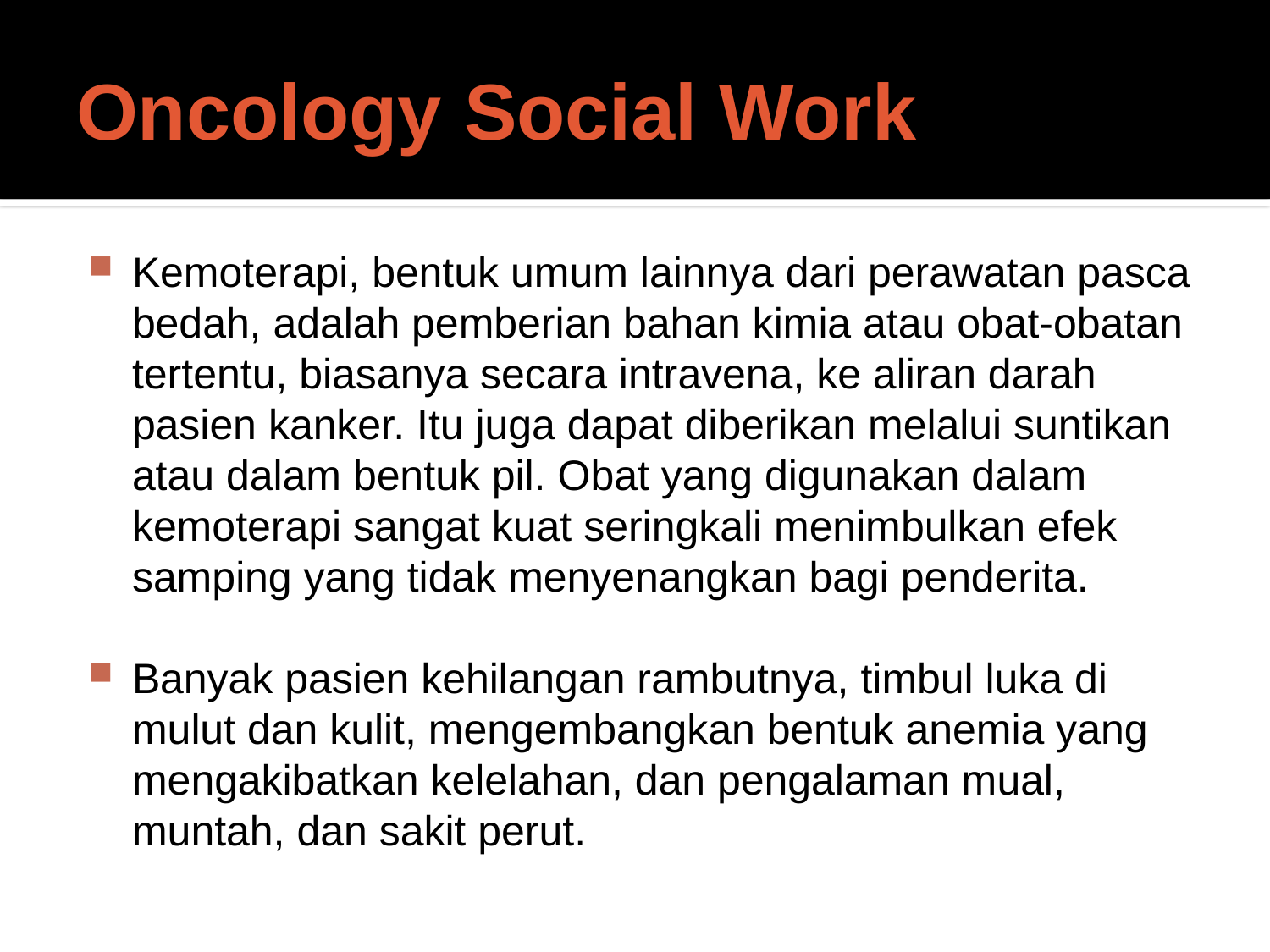

# Oncology Social Work
Kemoterapi, bentuk umum lainnya dari perawatan pasca bedah, adalah pemberian bahan kimia atau obat-obatan tertentu, biasanya secara intravena, ke aliran darah pasien kanker. Itu juga dapat diberikan melalui suntikan atau dalam bentuk pil. Obat yang digunakan dalam kemoterapi sangat kuat seringkali menimbulkan efek samping yang tidak menyenangkan bagi penderita.

Banyak pasien kehilangan rambutnya, timbul luka di mulut dan kulit, mengembangkan bentuk anemia yang mengakibatkan kelelahan, dan pengalaman mual, muntah, dan sakit perut.